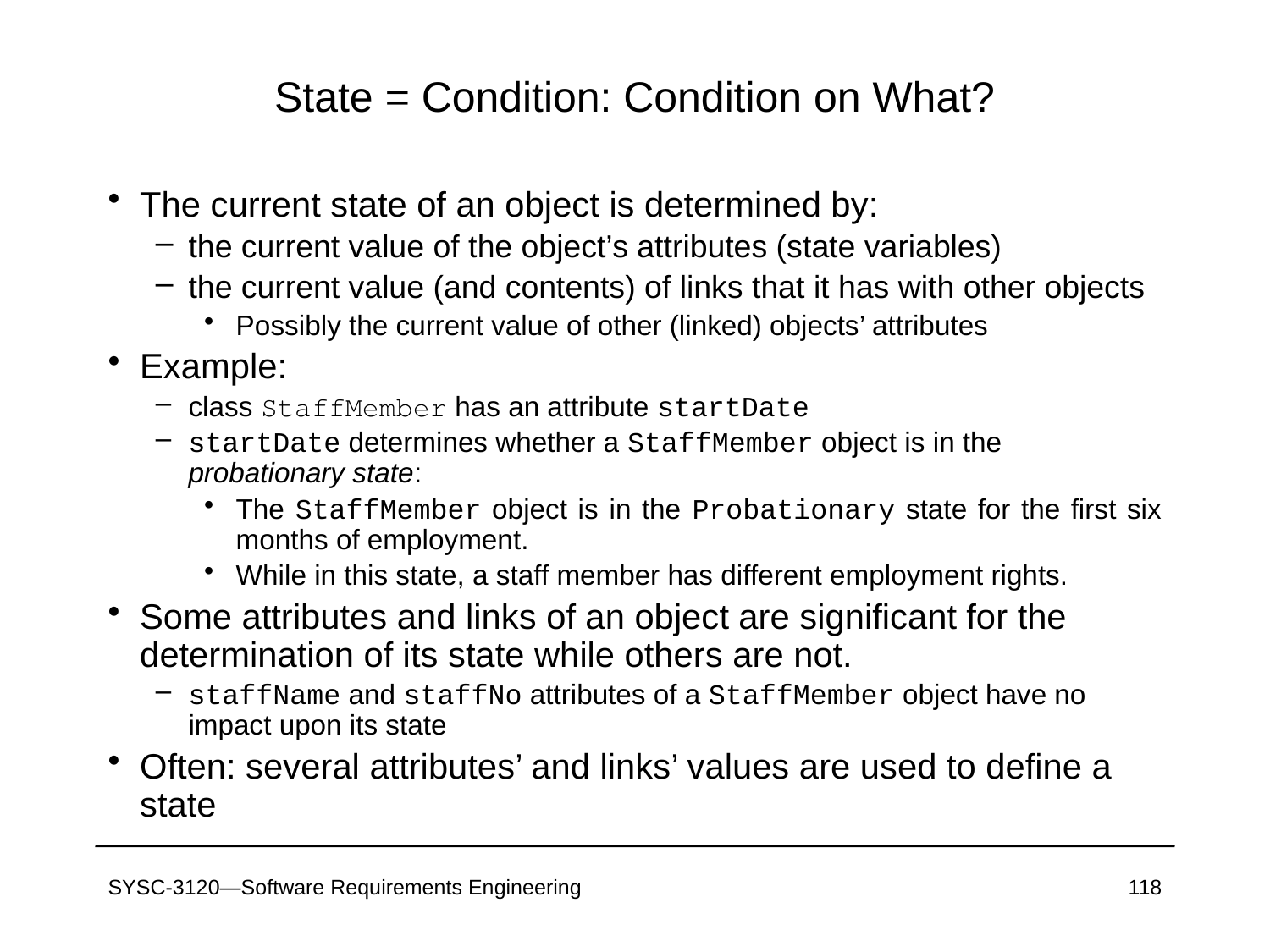

# State = Condition: Condition on What?
The current state of an object is determined by:
the current value of the object’s attributes (state variables)
the current value (and contents) of links that it has with other objects
Possibly the current value of other (linked) objects’ attributes
Example:
class StaffMember has an attribute startDate
startDate determines whether a StaffMember object is in the probationary state:
The StaffMember object is in the Probationary state for the first six months of employment.
While in this state, a staff member has different employment rights.
Some attributes and links of an object are significant for the determination of its state while others are not.
staffName and staffNo attributes of a StaffMember object have no impact upon its state
Often: several attributes’ and links’ values are used to define a state
SYSC-3120—Software Requirements Engineering
118